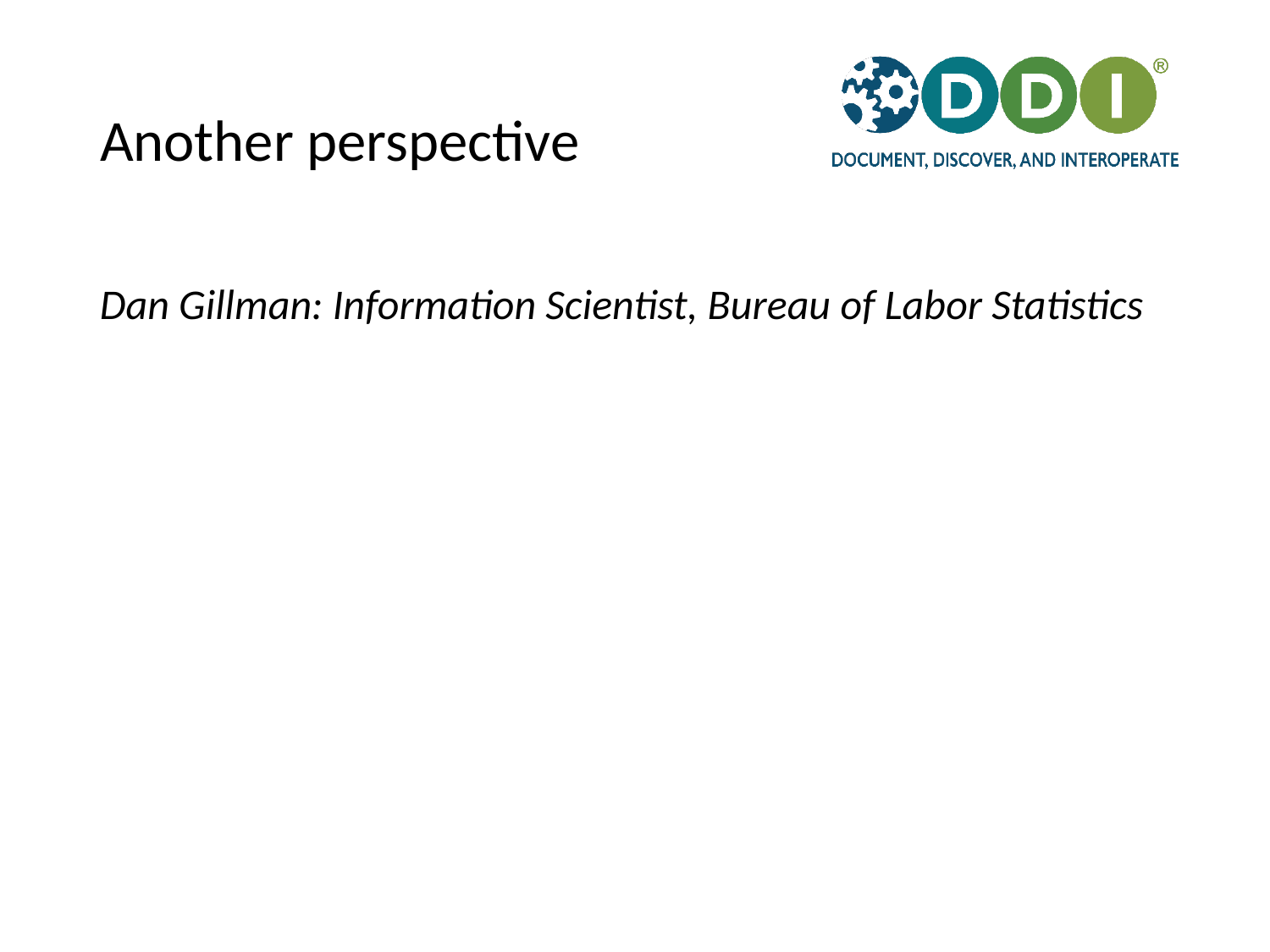

# Another perspective
Dan Gillman: Information Scientist, Bureau of Labor Statistics